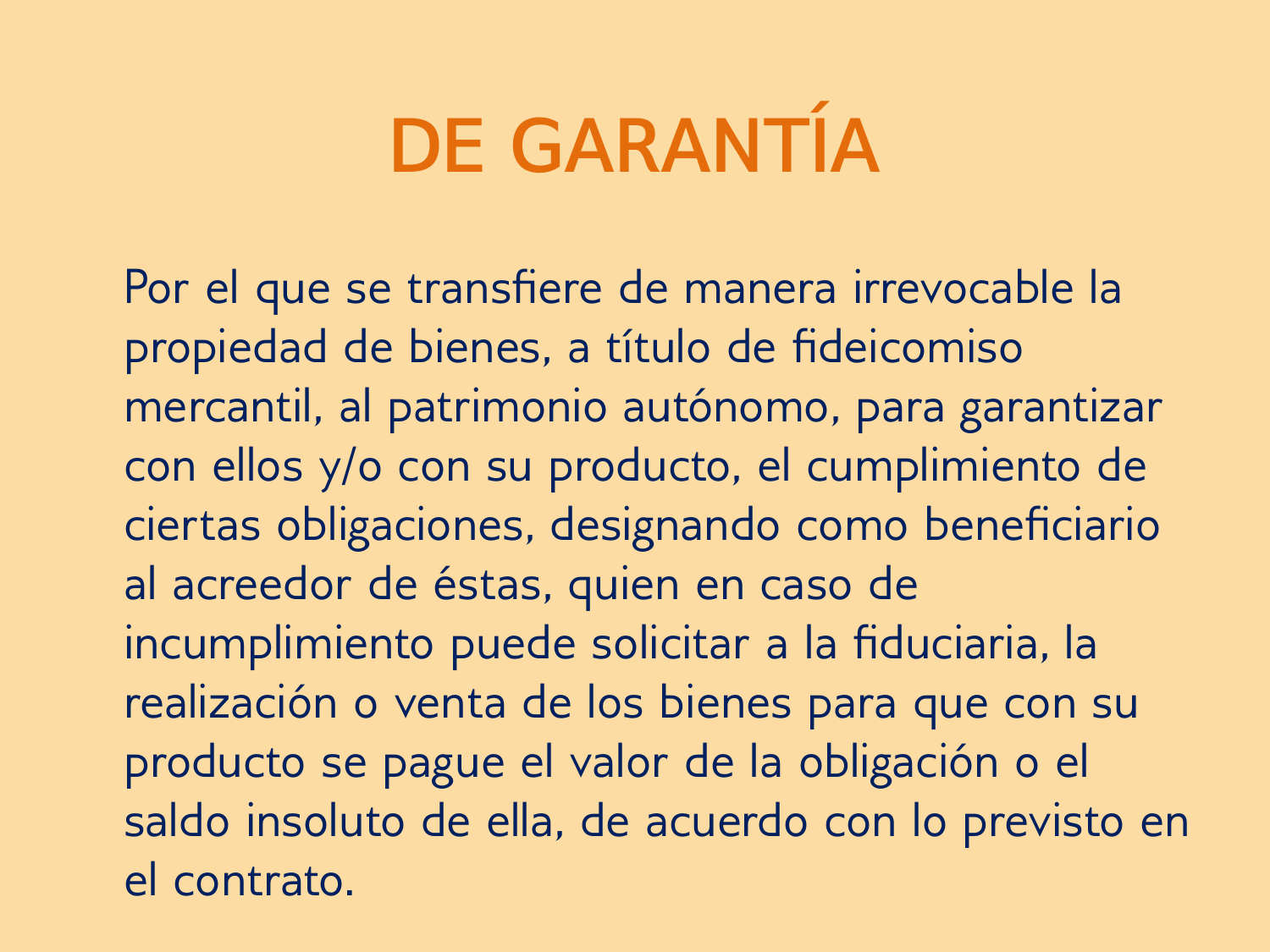

# DE GARANTÍA
	Por el que se transfiere de manera irrevocable la propiedad de bienes, a título de fideicomiso mercantil, al patrimonio autónomo, para garantizar con ellos y/o con su producto, el cumplimiento de ciertas obligaciones, designando como beneficiario al acreedor de éstas, quien en caso de incumplimiento puede solicitar a la fiduciaria, la realización o venta de los bienes para que con su producto se pague el valor de la obligación o el saldo insoluto de ella, de acuerdo con lo previsto en el contrato.